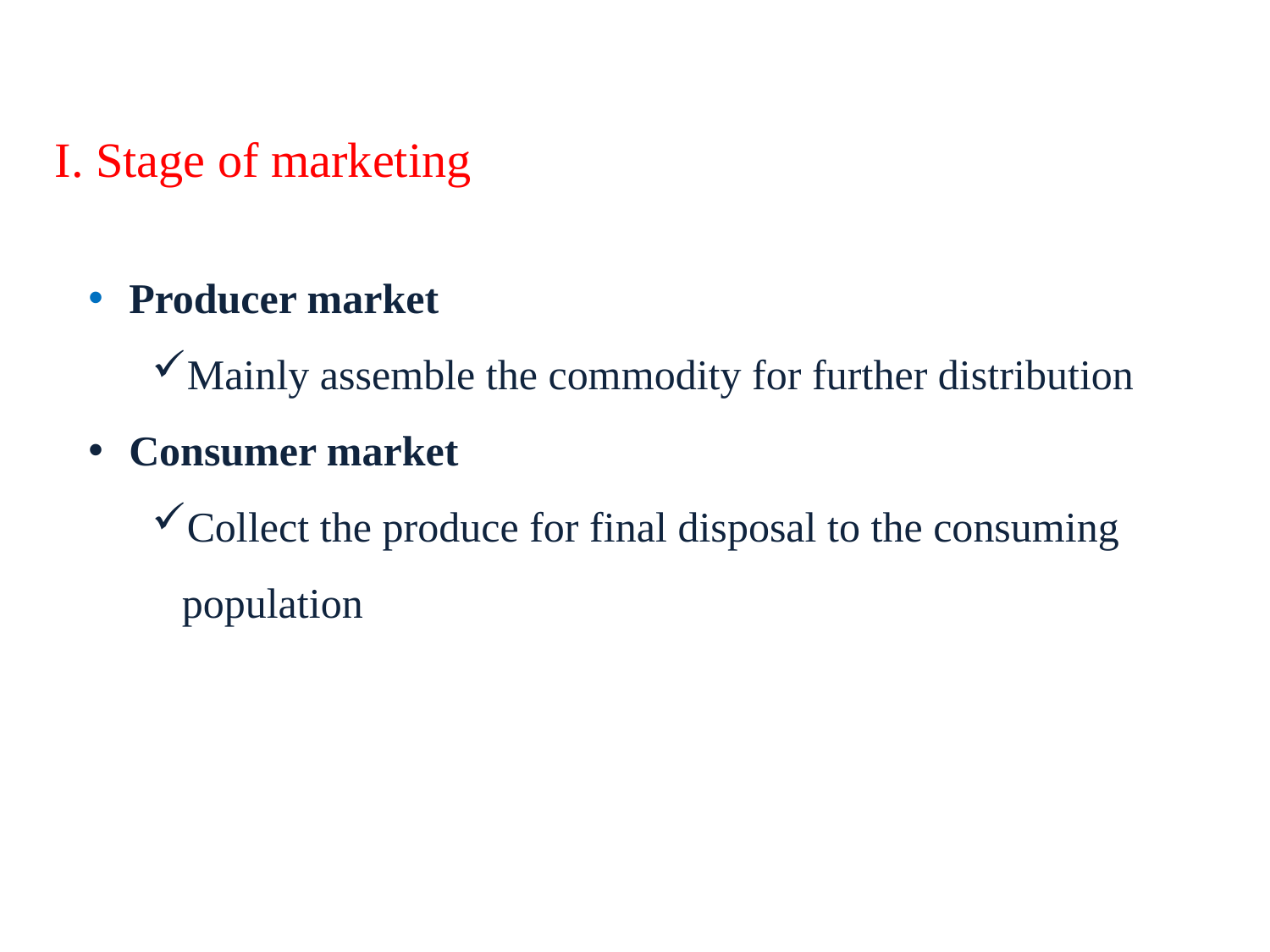

I. Stage of marketing

 Producer market
Mainly assemble the commodity for further distribution
 Consumer market
Collect the produce for final disposal to the consuming population